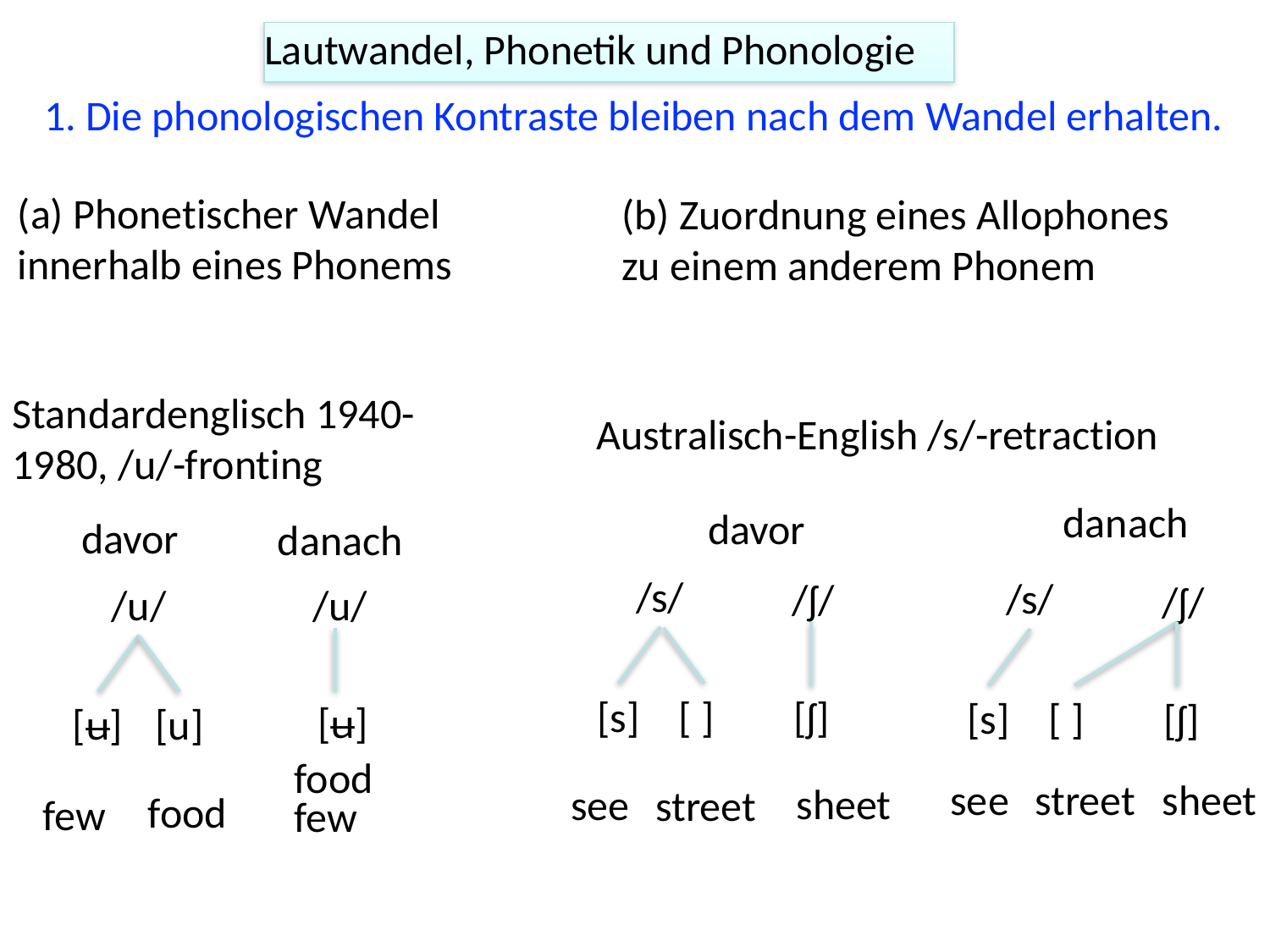

Lautwandel, Phonetik und Phonologie
1. Die phonologischen Kontraste bleiben nach dem Wandel erhalten.
(a) Phonetischer Wandel innerhalb eines Phonems
(b) Zuordnung eines Allophones zu einem anderem Phonem
Standardenglisch 1940-1980, /u/-fronting
Australisch-English /s/-retraction
danach
davor
davor
danach
/s/
/s/
/ʃ/
/ʃ/
/u/
/u/
[ ]
[s]
[ʃ]
[ ]
[s]
[ʃ]
[ʉ]
[u]
[ʉ]
food
sheet
street
see
sheet
see
street
food
few
few